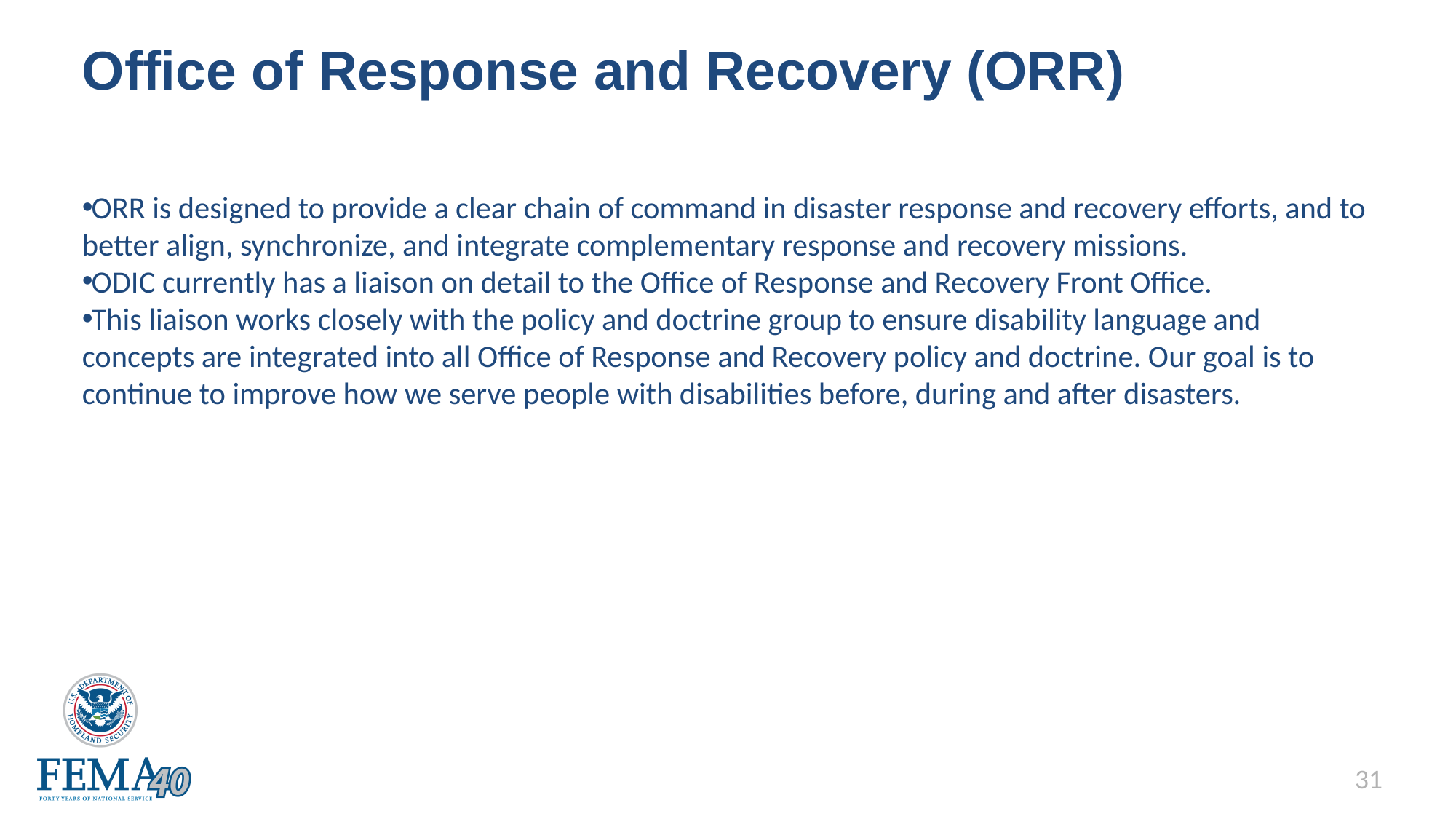

31
# Office of Response and Recovery (ORR)
ORR is designed to provide a clear chain of command in disaster response and recovery efforts, and to better align, synchronize, and integrate complementary response and recovery missions.
ODIC currently has a liaison on detail to the Office of Response and Recovery Front Office.
This liaison works closely with the policy and doctrine group to ensure disability language and concepts are integrated into all Office of Response and Recovery policy and doctrine. Our goal is to continue to improve how we serve people with disabilities before, during and after disasters.